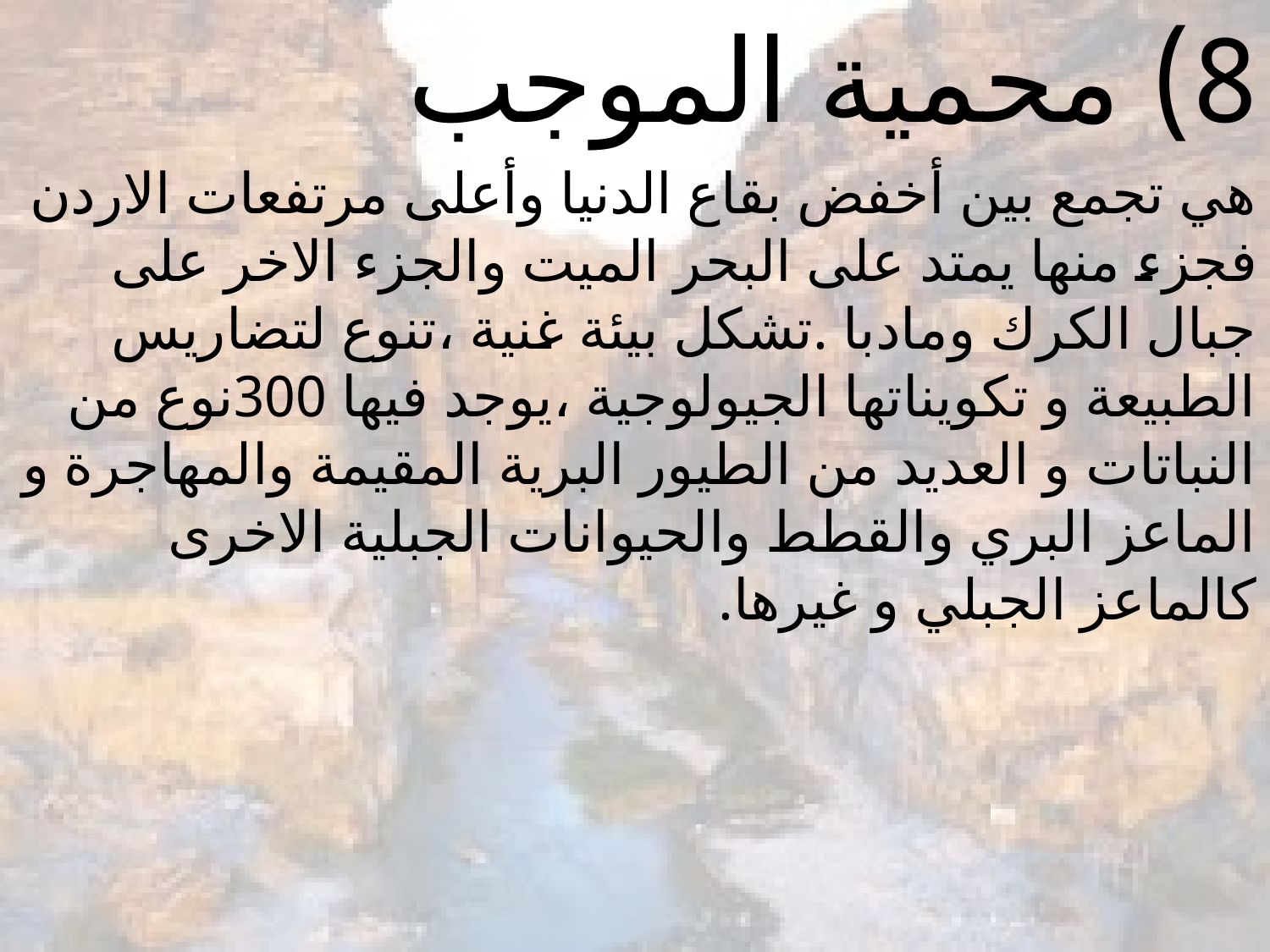

8) محمية الموجب
هي تجمع بين أخفض بقاع الدنيا وأعلى مرتفعات الاردن فجزء منها يمتد على البحر الميت والجزء الاخر على جبال الكرك ومادبا .تشكل بيئة غنية ،تنوع لتضاريس الطبيعة و تكويناتها الجيولوجية ،يوجد فيها 300نوع من النباتات و العديد من الطيور البرية المقيمة والمهاجرة و الماعز البري والقطط والحيوانات الجبلية الاخرى كالماعز الجبلي و غيرها.